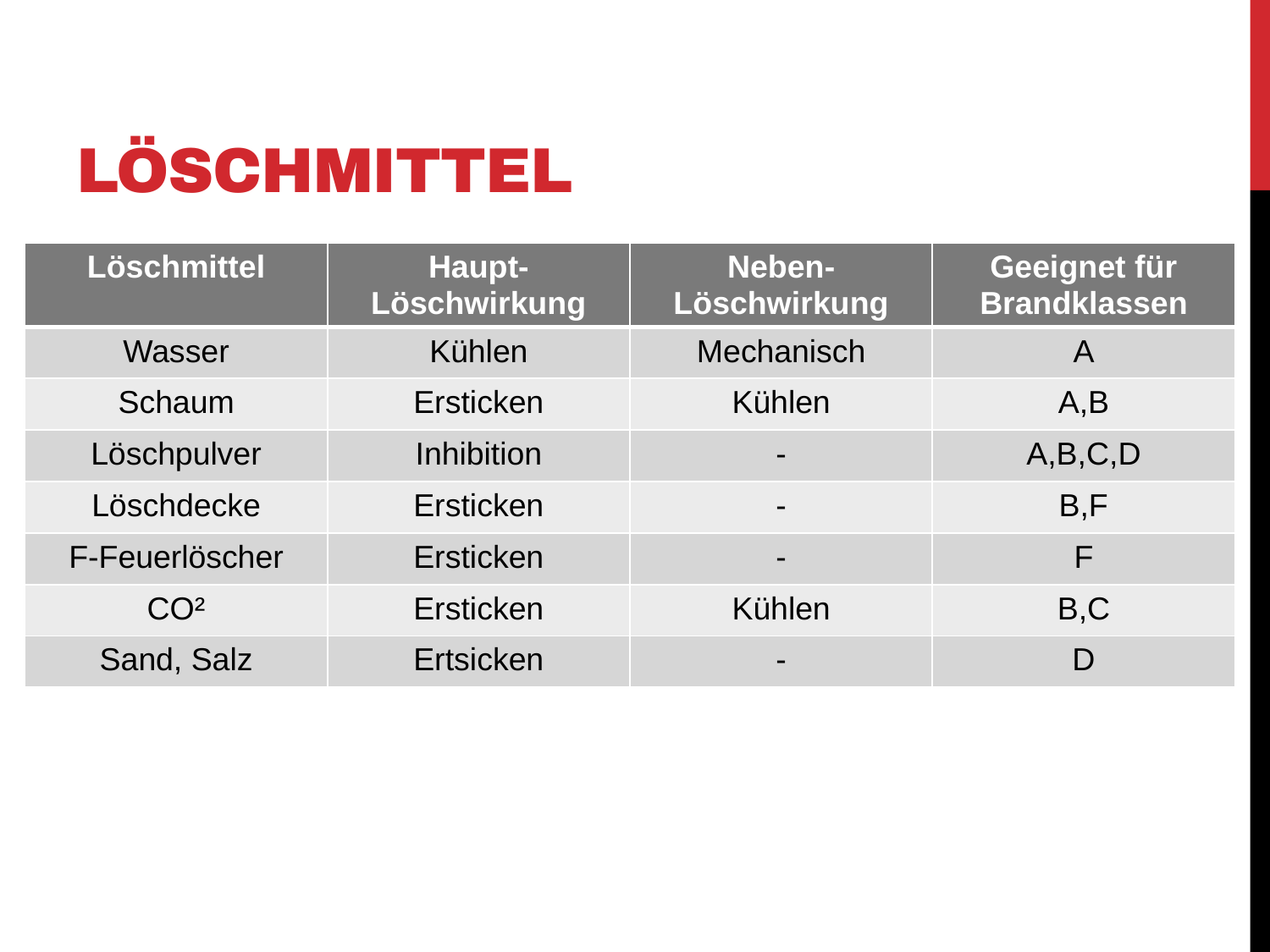

# Löschmittel
| Löschmittel | Haupt-Löschwirkung | Neben-Löschwirkung | Geeignet für Brandklassen |
| --- | --- | --- | --- |
| Wasser | Kühlen | Mechanisch | A |
| Schaum | Ersticken | Kühlen | A,B |
| Löschpulver | Inhibition | - | A,B,C,D |
| Löschdecke | Ersticken | - | B,F |
| F-Feuerlöscher | Ersticken | - | F |
| CO² | Ersticken | Kühlen | B,C |
| Sand, Salz | Ertsicken | - | D |